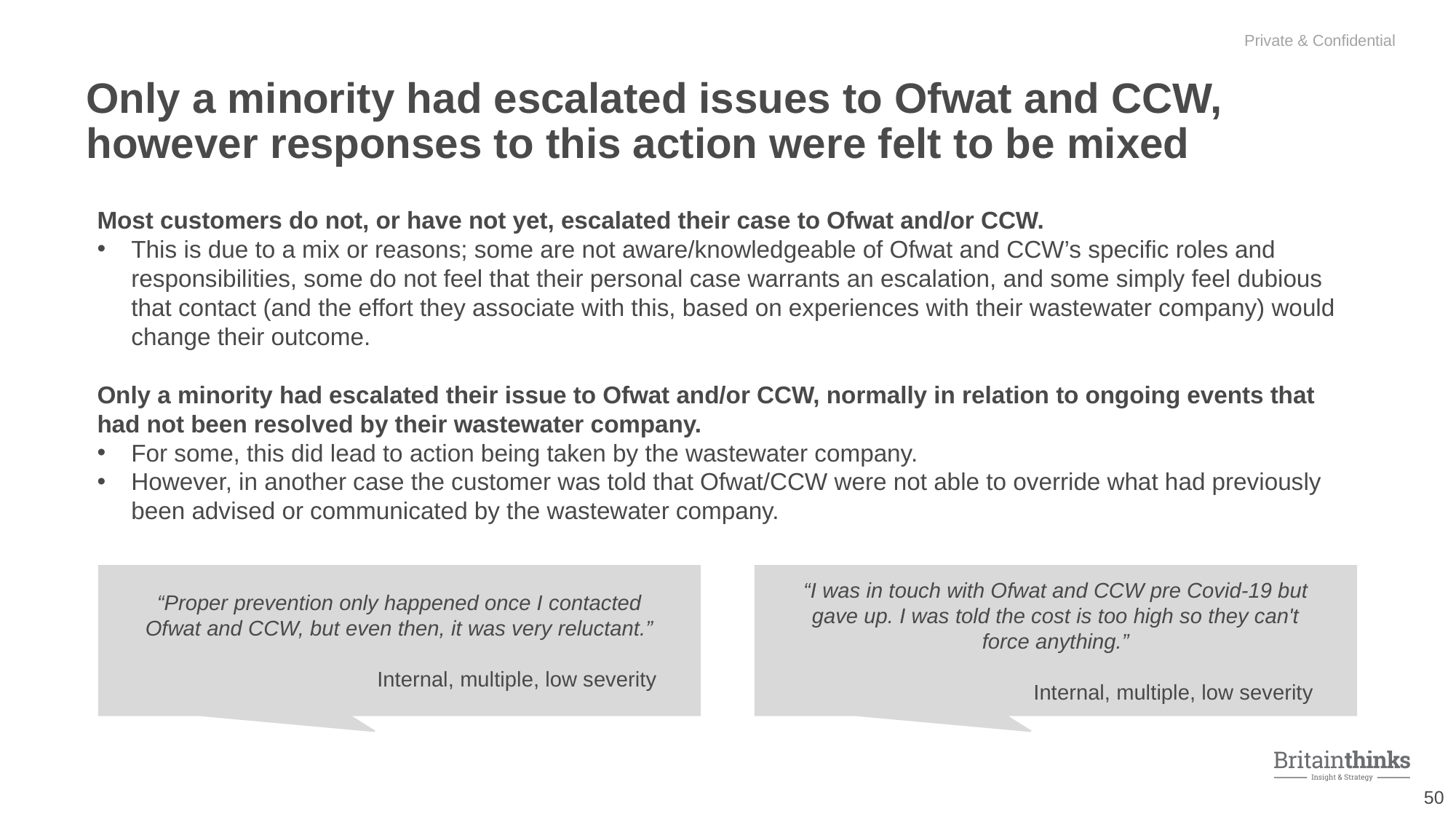

Only a minority had escalated issues to Ofwat and CCW, however responses to this action were felt to be mixed
Most customers do not, or have not yet, escalated their case to Ofwat and/or CCW.
This is due to a mix or reasons; some are not aware/knowledgeable of Ofwat and CCW’s specific roles and responsibilities, some do not feel that their personal case warrants an escalation, and some simply feel dubious that contact (and the effort they associate with this, based on experiences with their wastewater company) would change their outcome.

Only a minority had escalated their issue to Ofwat and/or CCW, normally in relation to ongoing events that had not been resolved by their wastewater company.
For some, this did lead to action being taken by the wastewater company.
However, in another case the customer was told that Ofwat/CCW were not able to override what had previously been advised or communicated by the wastewater company.
“Proper prevention only happened once I contacted Ofwat and CCW, but even then, it was very reluctant.”

Internal, multiple, low severity
“I was in touch with Ofwat and CCW pre Covid-19 but gave up. I was told the cost is too high so they can't force anything.”

Internal, multiple, low severity